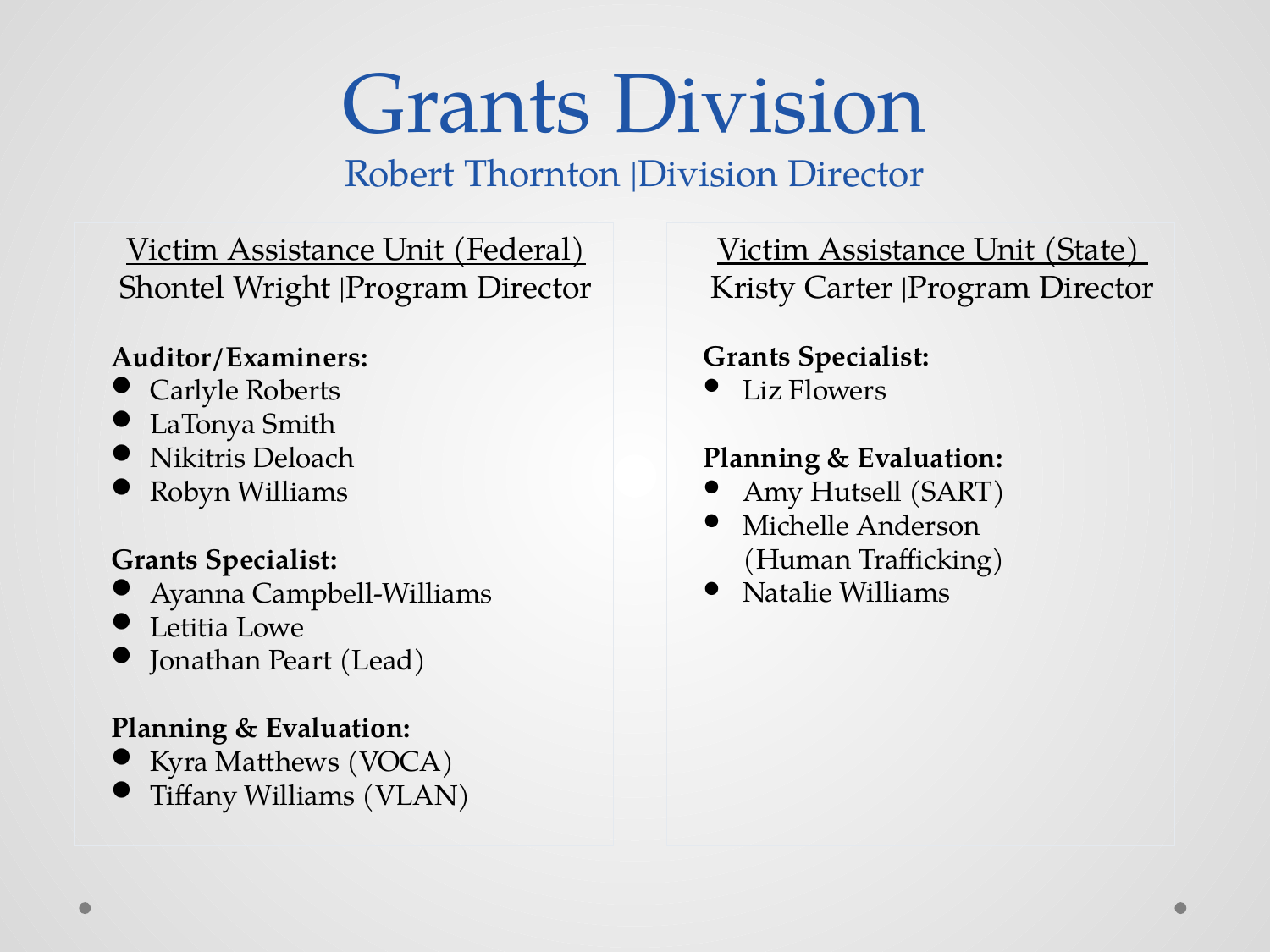

Grants Division
Robert Thornton |Division Director
Victim Assistance Unit (State)
Kristy Carter |Program Director

Grants Specialist:
Liz Flowers

Planning & Evaluation:
Amy Hutsell (SART)
Michelle Anderson
(Human Trafficking)
Natalie Williams

Victim Assistance Unit (Federal)
Shontel Wright |Program Director

Auditor/Examiners:
Carlyle Roberts
LaTonya Smith
Nikitris Deloach
Robyn Williams

Grants Specialist:
Ayanna Campbell-Williams
Letitia Lowe
Jonathan Peart (Lead)

Planning & Evaluation:
Kyra Matthews (VOCA)
Tiffany Williams (VLAN)